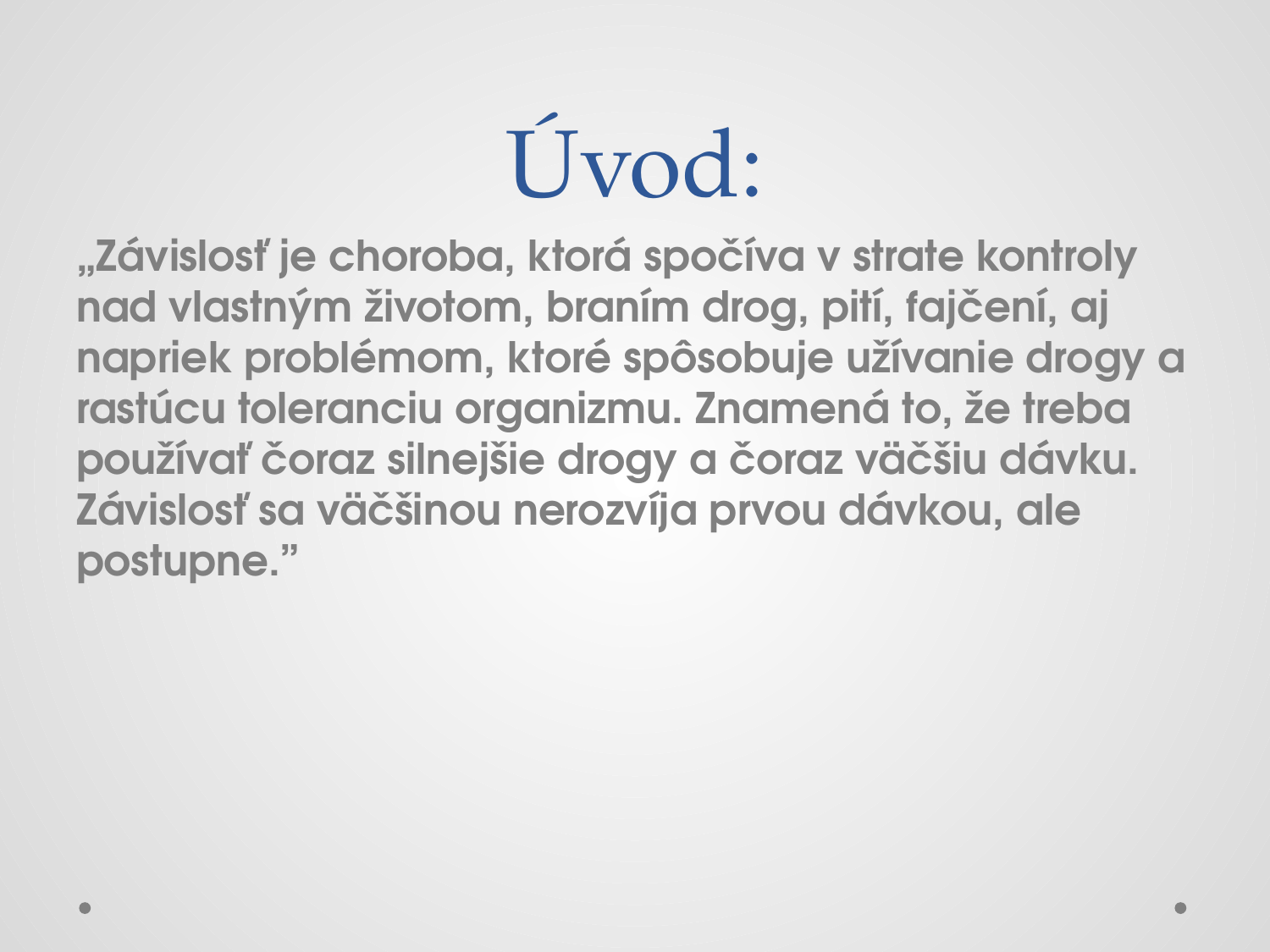

# Úvod:
„Závislosť je choroba, ktorá spočíva v strate kontroly nad vlastným životom, braním drog, pití, fajčení, aj napriek problémom, ktoré spôsobuje užívanie drogy a rastúcu toleranciu organizmu. Znamená to, že treba používať čoraz silnejšie drogy a čoraz väčšiu dávku. Závislosť sa väčšinou nerozvíja prvou dávkou, ale postupne.”